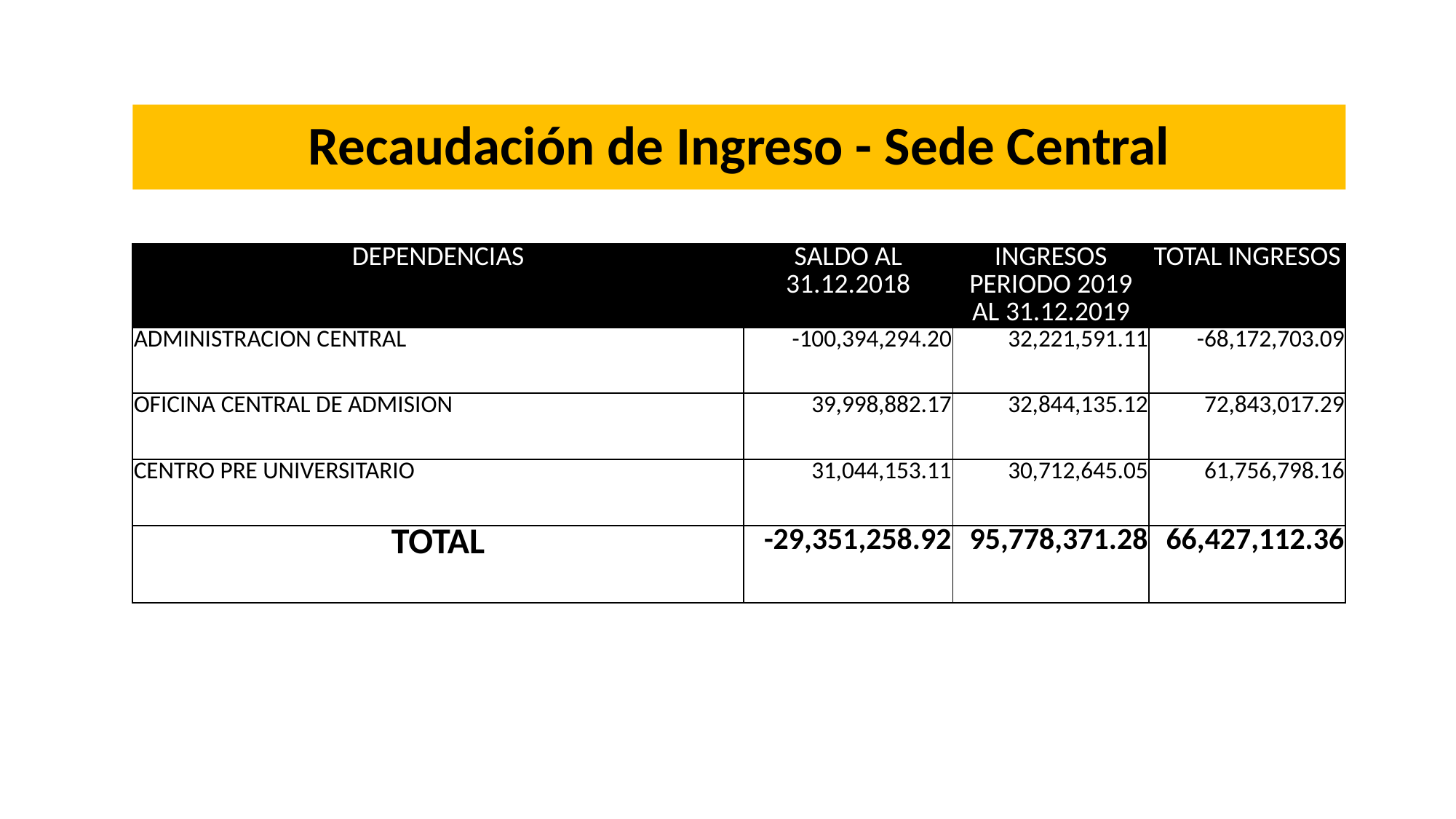

# Recaudación de Ingreso - Sede Central
| DEPENDENCIAS | SALDO AL 31.12.2018 | INGRESOS PERIODO 2019 AL 31.12.2019 | TOTAL INGRESOS |
| --- | --- | --- | --- |
| ADMINISTRACION CENTRAL | -100,394,294.20 | 32,221,591.11 | -68,172,703.09 |
| OFICINA CENTRAL DE ADMISION | 39,998,882.17 | 32,844,135.12 | 72,843,017.29 |
| CENTRO PRE UNIVERSITARIO | 31,044,153.11 | 30,712,645.05 | 61,756,798.16 |
| TOTAL | -29,351,258.92 | 95,778,371.28 | 66,427,112.36 |